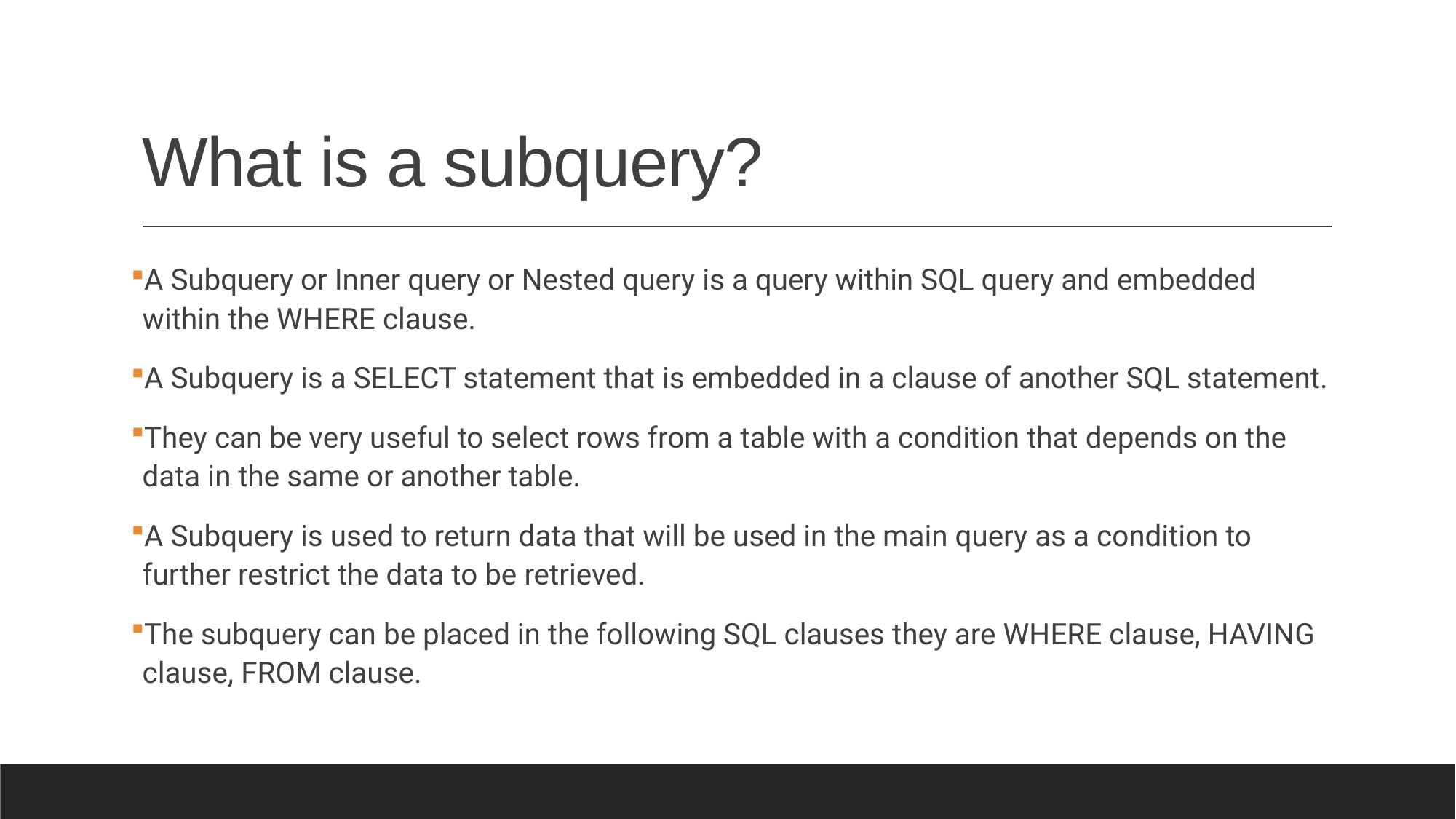

# What is a subquery?
A Subquery or Inner query or Nested query is a query within SQL query and embedded within the WHERE clause.
A Subquery is a SELECT statement that is embedded in a clause of another SQL statement.
They can be very useful to select rows from a table with a condition that depends on the data in the same or another table.
A Subquery is used to return data that will be used in the main query as a condition to further restrict the data to be retrieved.
The subquery can be placed in the following SQL clauses they are WHERE clause, HAVING clause, FROM clause.